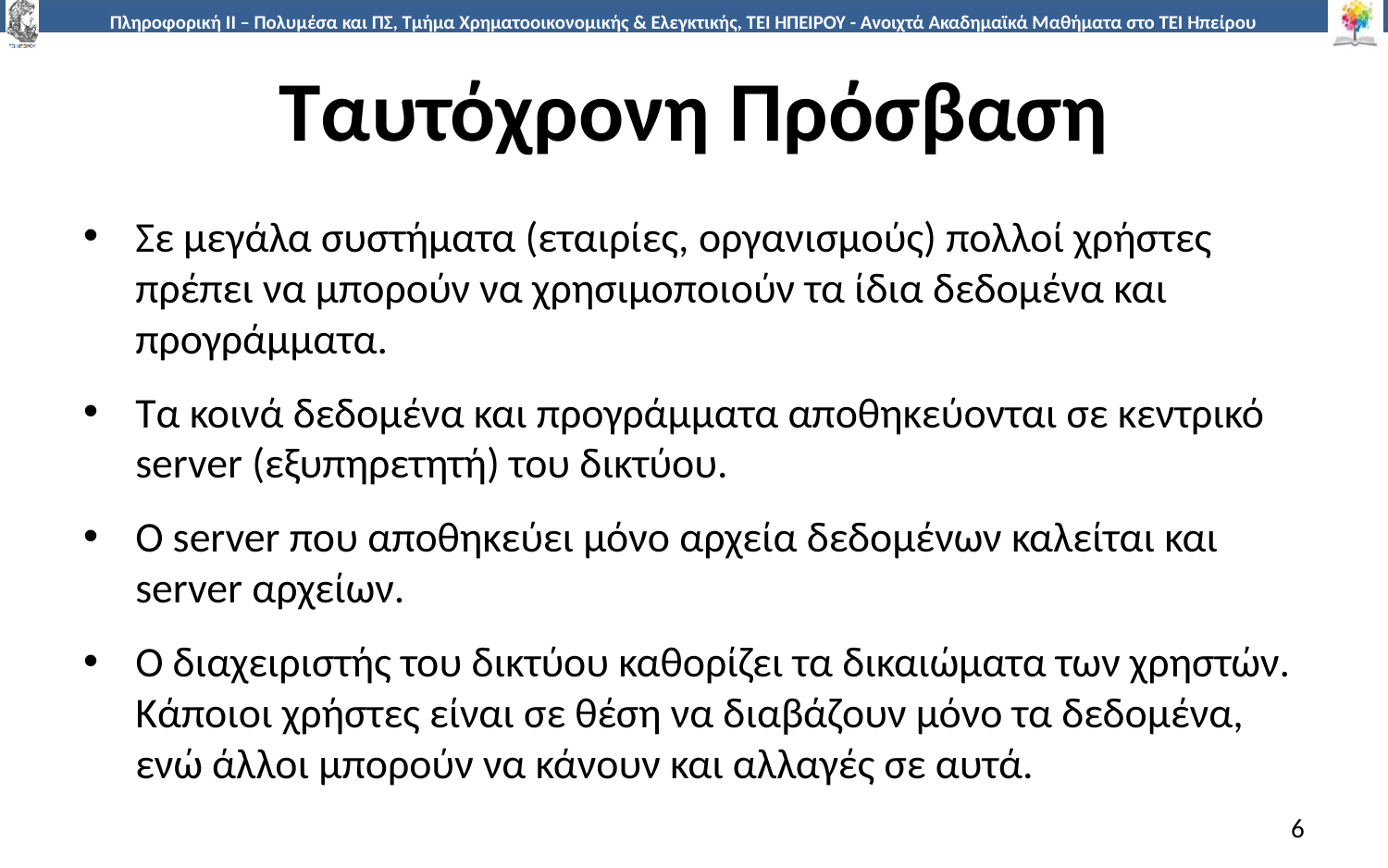

# Ταυτόχρονη Πρόσβαση
Σε μεγάλα συστήματα (εταιρίες, οργανισμούς) πολλοί χρήστες πρέπει να μπορούν να χρησιμοποιούν τα ίδια δεδομένα και προγράμματα.
Τα κοινά δεδομένα και προγράμματα αποθηκεύονται σε κεντρικό server (εξυπηρετητή) του δικτύου.
Ο server που αποθηκεύει μόνο αρχεία δεδομένων καλείται και server αρχείων.
Ο διαχειριστής του δικτύου καθορίζει τα δικαιώματα των χρηστών. Κάποιοι χρήστες είναι σε θέση να διαβάζουν μόνο τα δεδομένα, ενώ άλλοι μπορούν να κάνουν και αλλαγές σε αυτά.

6